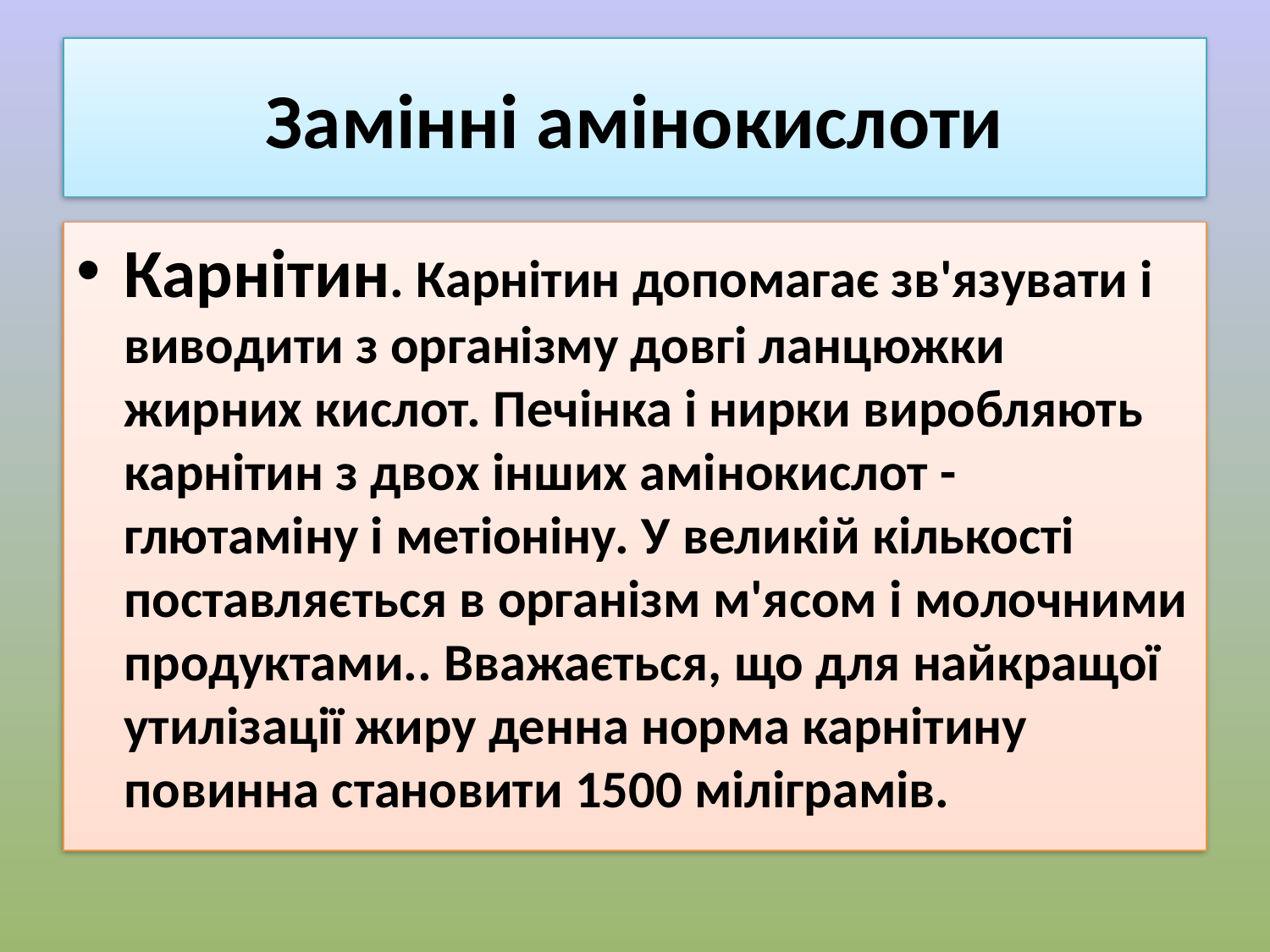

# Замінні амінокислоти
Карнітин. Карнітин допомагає зв'язувати і виводити з організму довгі ланцюжки жирних кислот. Печінка і нирки виробляють карнітин з двох інших амінокислот - глютаміну і метіоніну. У великій кількості поставляється в організм м'ясом і молочними продуктами.. Вважається, що для найкращої утилізації жиру денна норма карнітину повинна становити 1500 міліграмів.